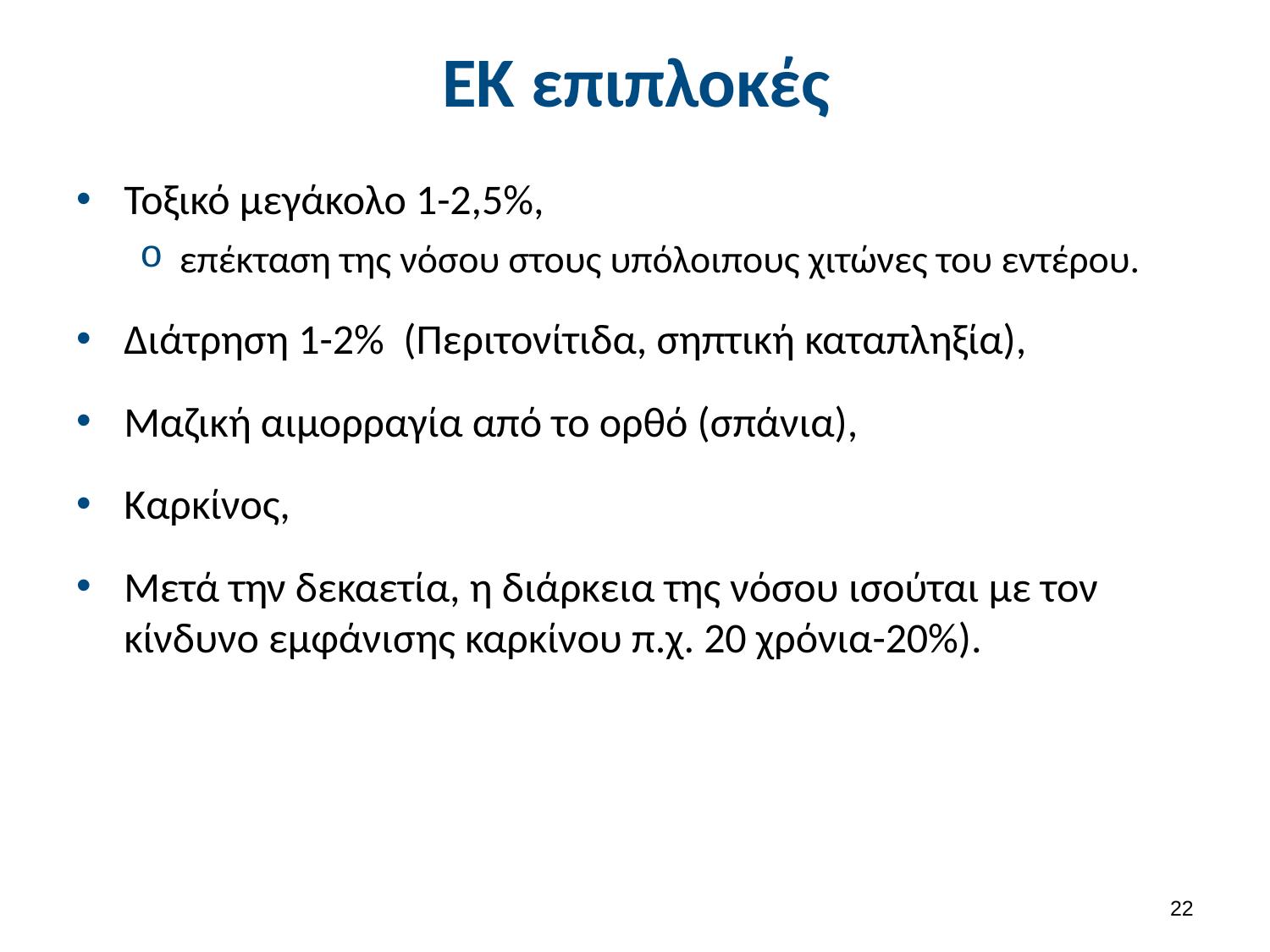

# ΕΚ επιπλοκές
Τοξικό μεγάκολο 1-2,5%,
επέκταση της νόσου στους υπόλοιπους χιτώνες του εντέρου.
Διάτρηση 1-2%  (Περιτονίτιδα, σηπτική καταπληξία),
Μαζική αιμορραγία από το ορθό (σπάνια),
Καρκίνος,
Μετά την δεκαετία, η διάρκεια της νόσου ισούται με τον κίνδυνο εμφάνισης καρκίνου π.χ. 20 χρόνια-20%).

22